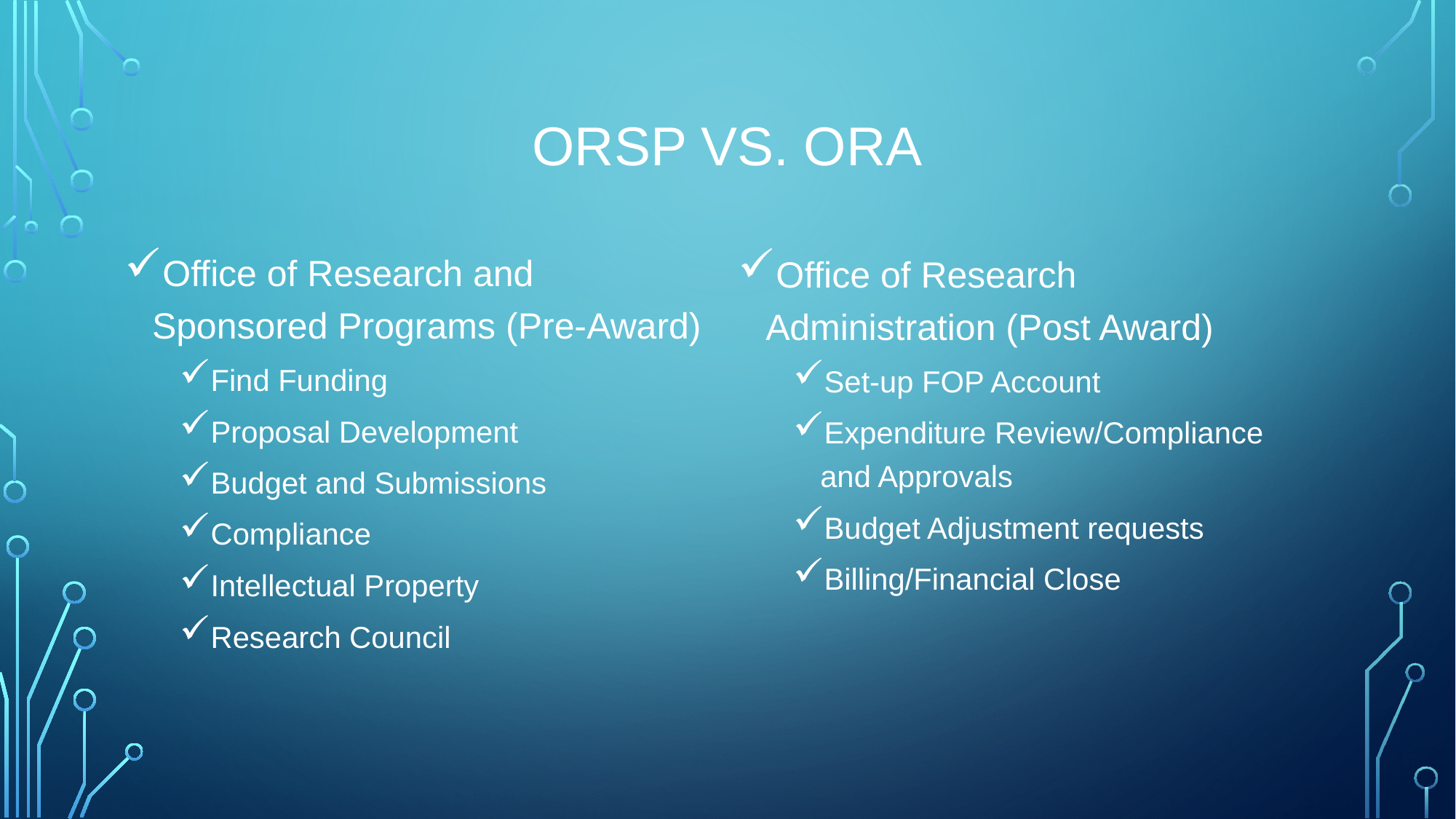

# ORSP VS. ORA
Office of Research and Sponsored Programs (Pre-Award)
Find Funding
Proposal Development
Budget and Submissions
Compliance
Intellectual Property
Research Council

Office of Research Administration (Post Award)
Set-up FOP Account
Expenditure Review/Compliance and Approvals
Budget Adjustment requests
Billing/Financial Close